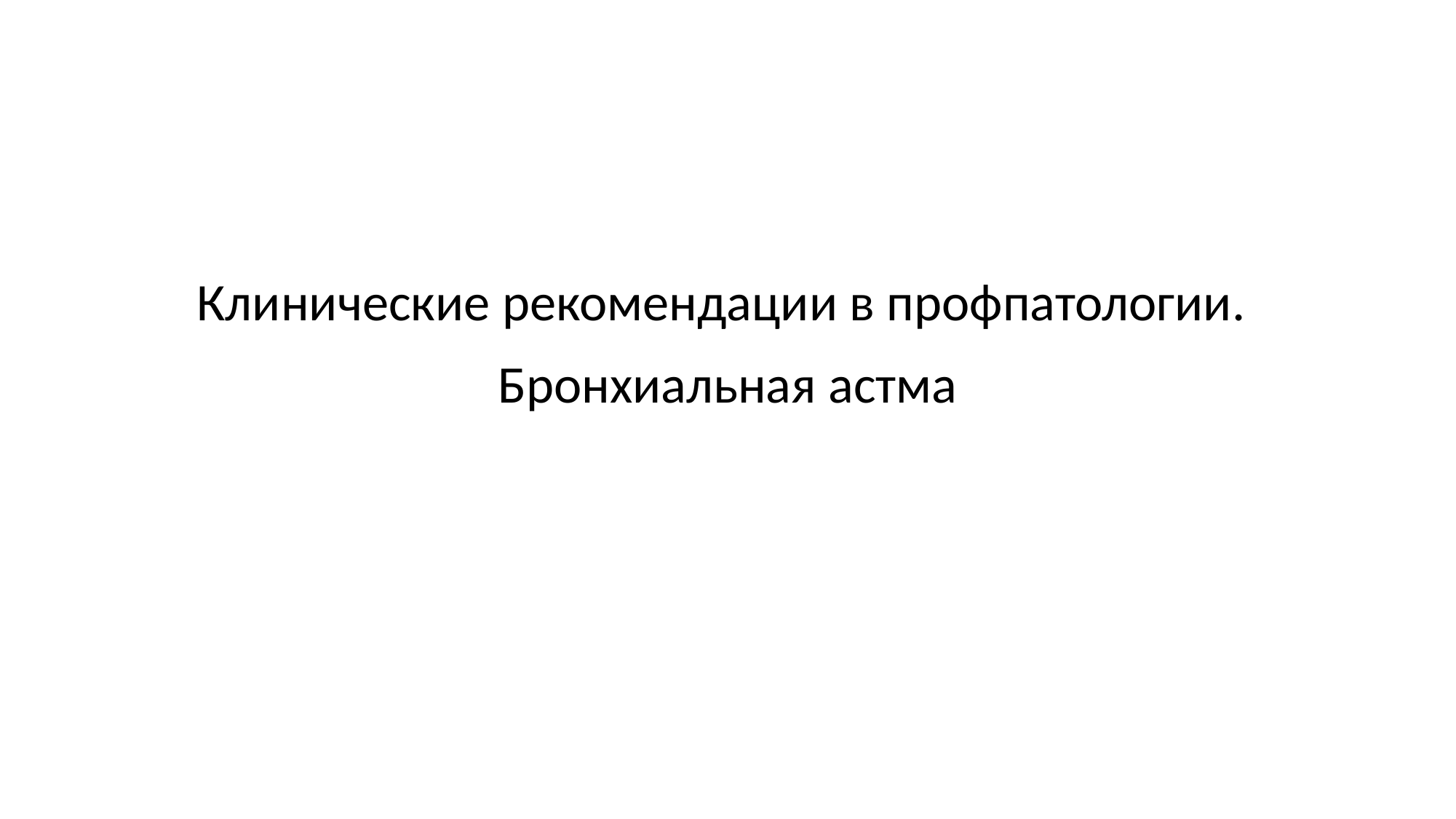

# Клинические рекомендации в профпатологии. Бронхиальная астма